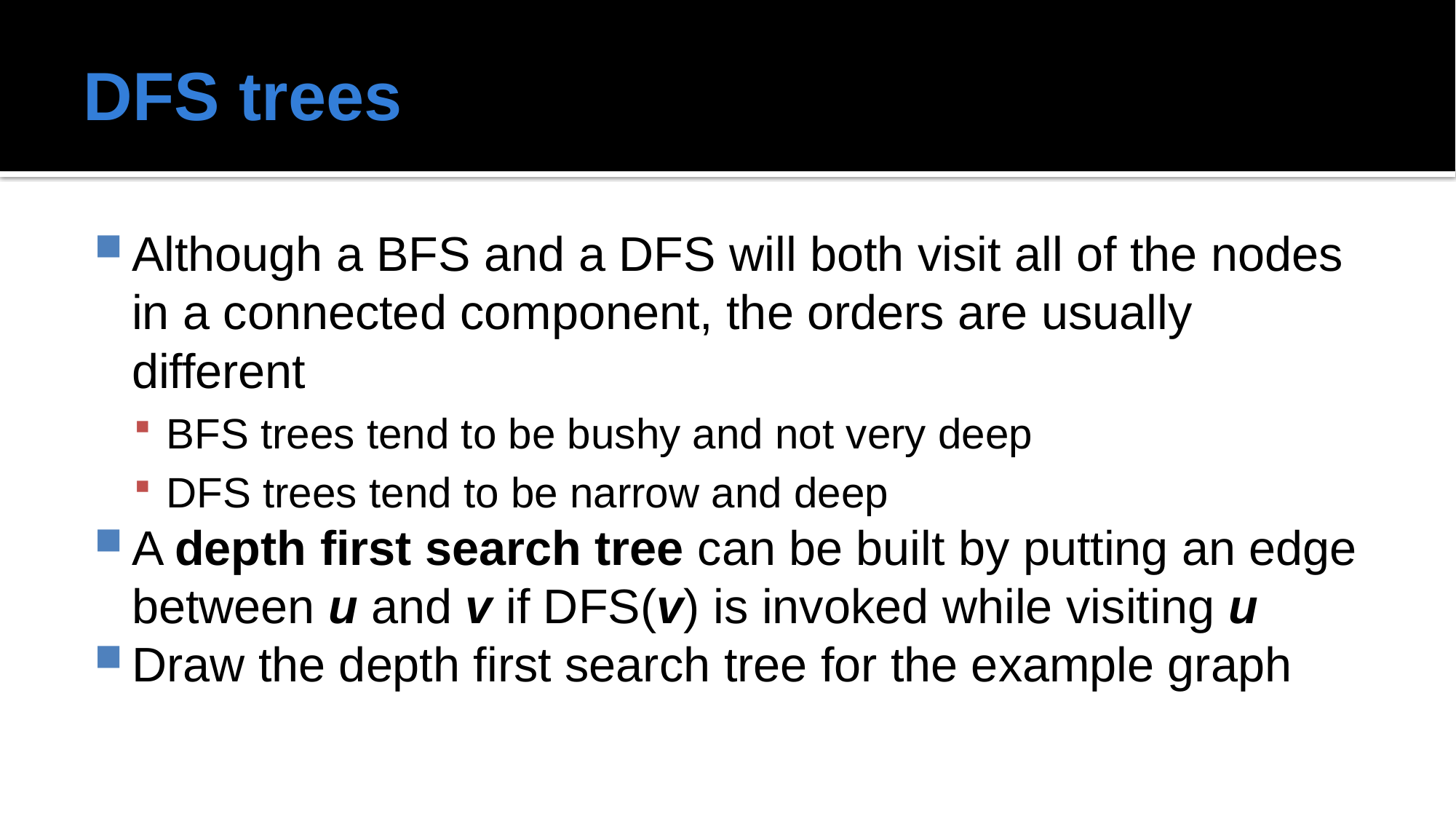

# DFS trees
Although a BFS and a DFS will both visit all of the nodes in a connected component, the orders are usually different
BFS trees tend to be bushy and not very deep
DFS trees tend to be narrow and deep
A depth first search tree can be built by putting an edge between u and v if DFS(v) is invoked while visiting u
Draw the depth first search tree for the example graph